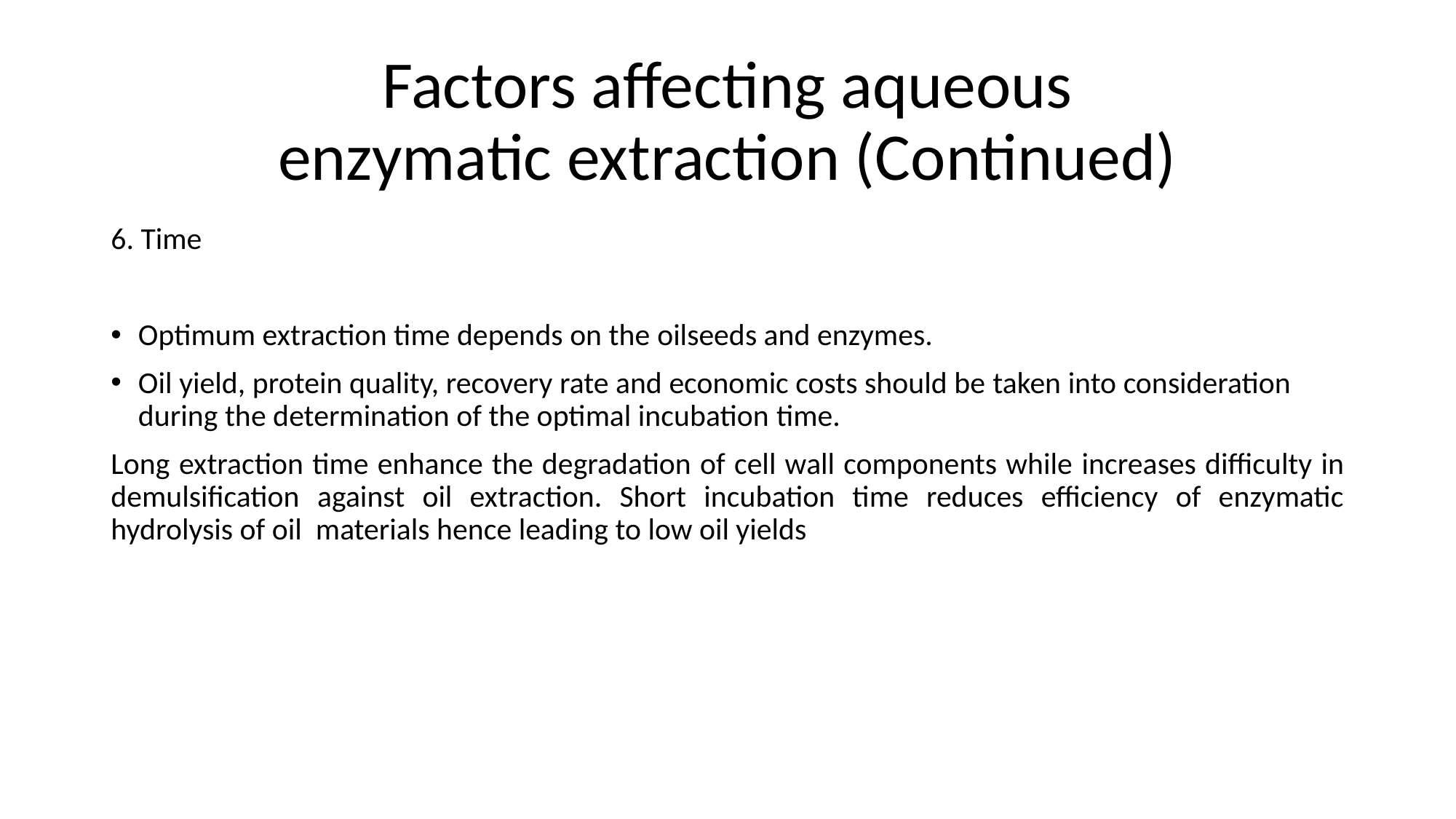

# Factors affecting aqueous enzymatic extraction (Continued)
6. Time

Optimum extraction time depends on the oilseeds and enzymes.
Oil yield, protein quality, recovery rate and economic costs should be taken into consideration during the determination of the optimal incubation time.
Long extraction time enhance the degradation of cell wall components while increases difficulty in demulsification against oil extraction. Short incubation time reduces efficiency of enzymatic hydrolysis of oil  materials hence leading to low oil yields